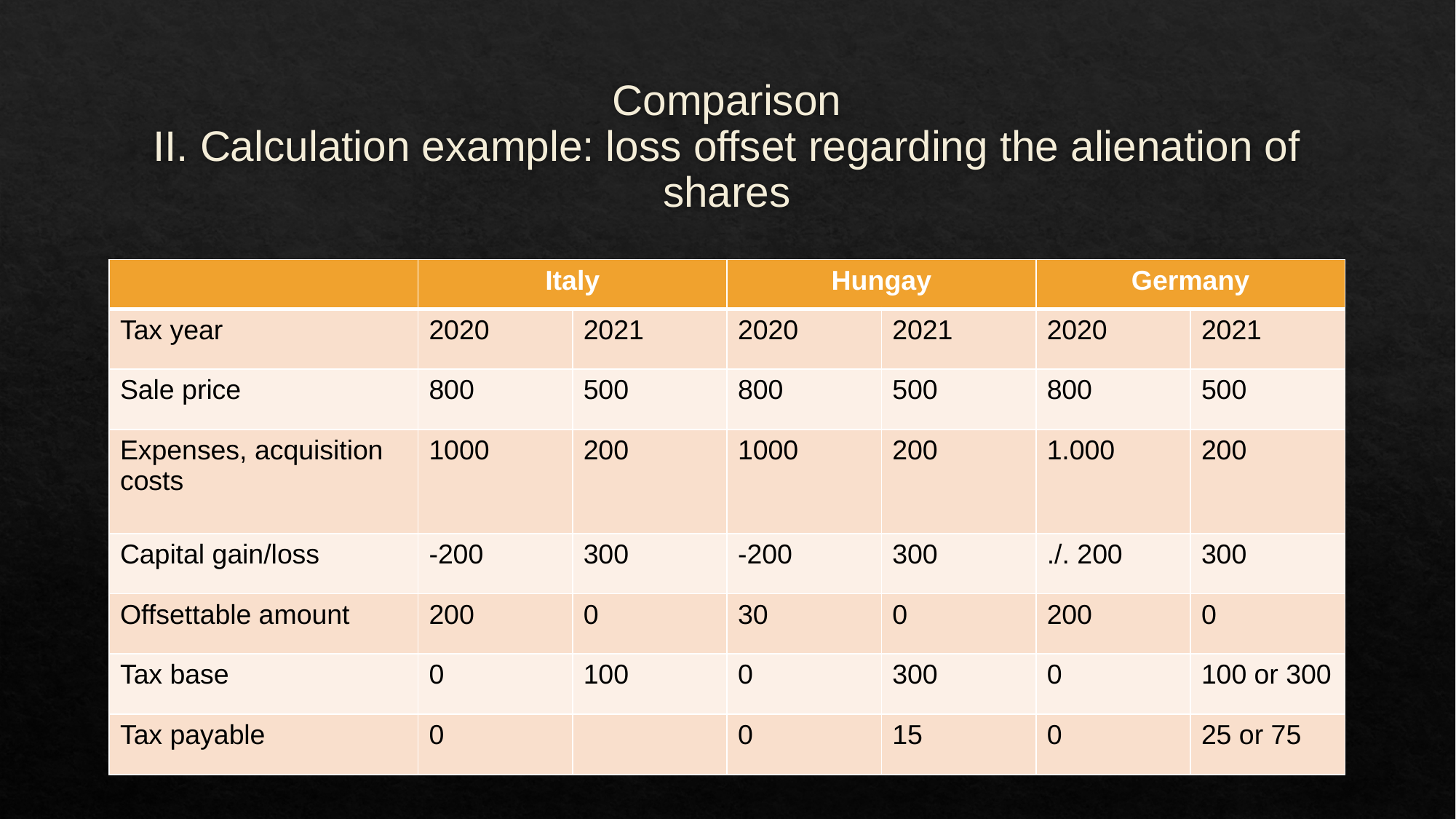

# Comparison II. Calculation example: loss offset regarding the alienation of shares
|  | Italy |  | Hungay |  | Germany |  |
| --- | --- | --- | --- | --- | --- | --- |
| Tax year | 2020 | 2021 | 2020 | 2021 | 2020 | 2021 |
| Sale price | 800 | 500 | 800 | 500 | 800 | 500 |
| Expenses, acquisition costs | 1000 | 200 | 1000 | 200 | 1.000 | 200 |
| Capital gain/loss | -200 | 300 | -200 | 300 | ./. 200 | 300 |
| Offsettable amount | 200 | 0 | 30 | 0 | 200 | 0 |
| Tax base | 0 | 100 | 0 | 300 | 0 | 100 or 300 |
| Tax payable | 0 |  | 0 | 15 | 0 | 25 or 75 |